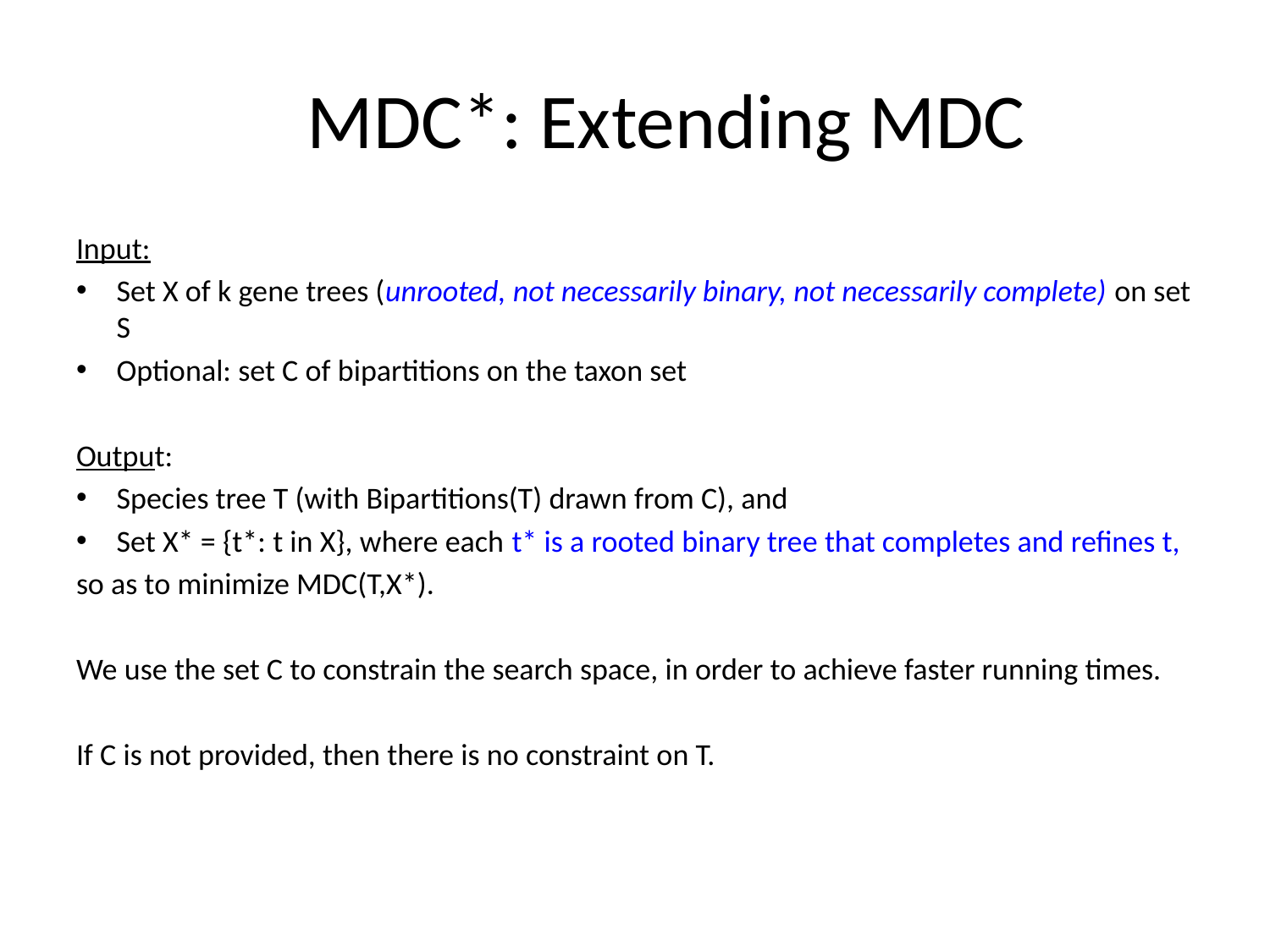

# MDC*: Extending MDC
Input:
Set X of k gene trees (unrooted, not necessarily binary, not necessarily complete) on set S
Optional: set C of bipartitions on the taxon set

Output:
Species tree T (with Bipartitions(T) drawn from C), and
Set X* = {t*: t in X}, where each t* is a rooted binary tree that completes and refines t,
so as to minimize MDC(T,X*).

We use the set C to constrain the search space, in order to achieve faster running times.

If C is not provided, then there is no constraint on T.